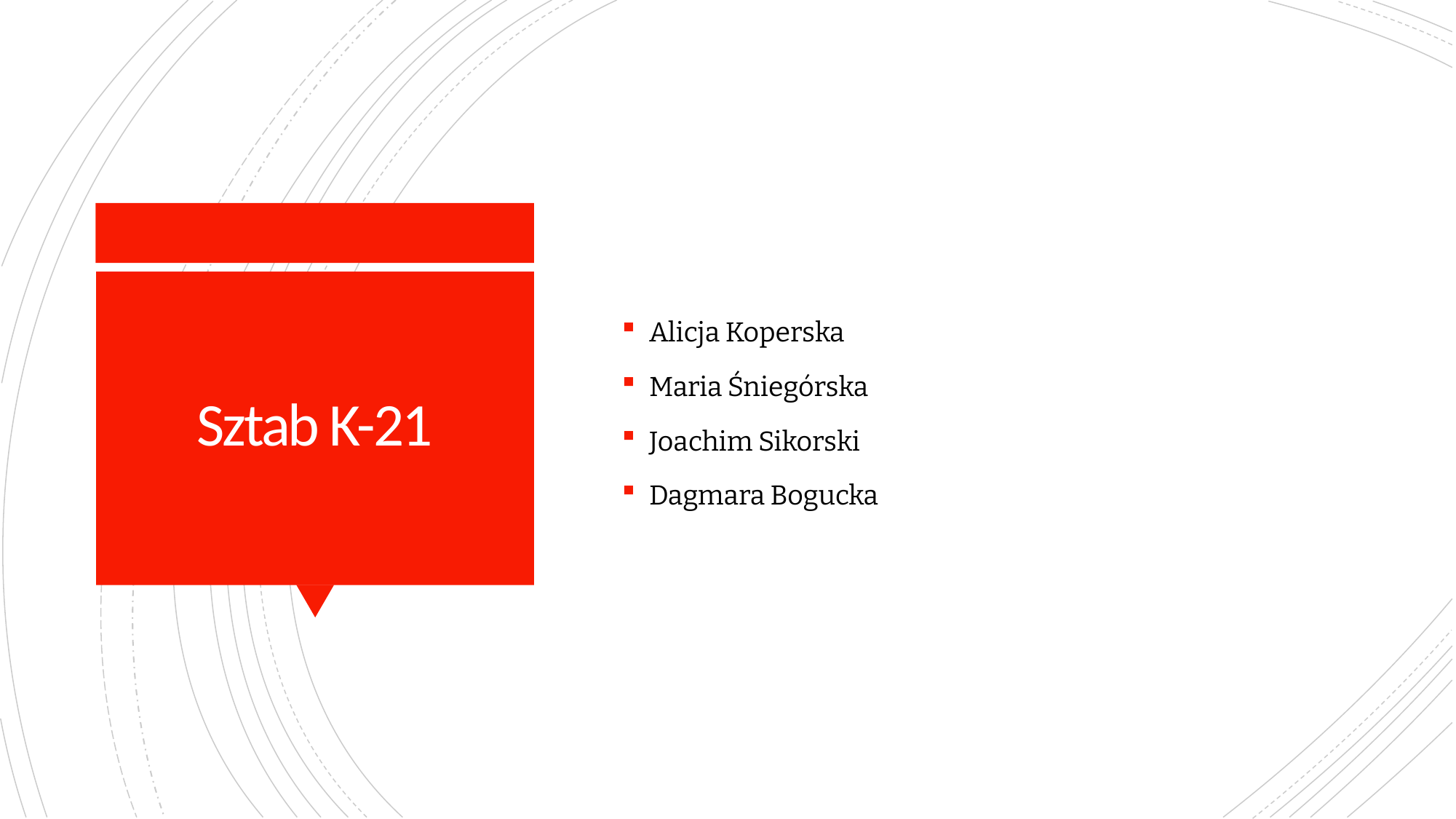

Alicja Koperska
Maria Śniegórska
Joachim Sikorski
Dagmara Bogucka
# Sztab K-21